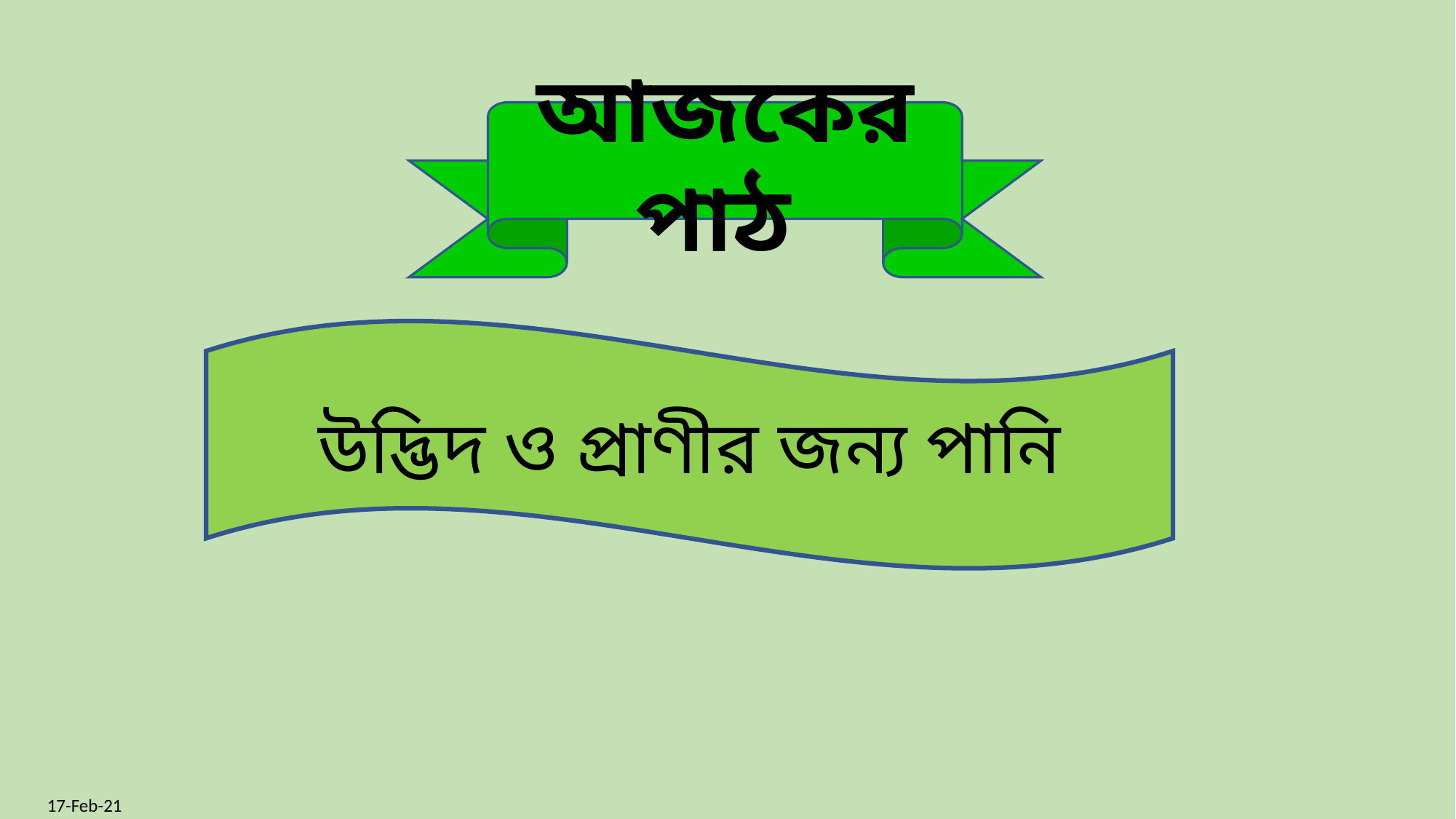

আজকের পাঠ
উদ্ভিদ ও প্রাণীর জন্য পানি
17-Feb-21